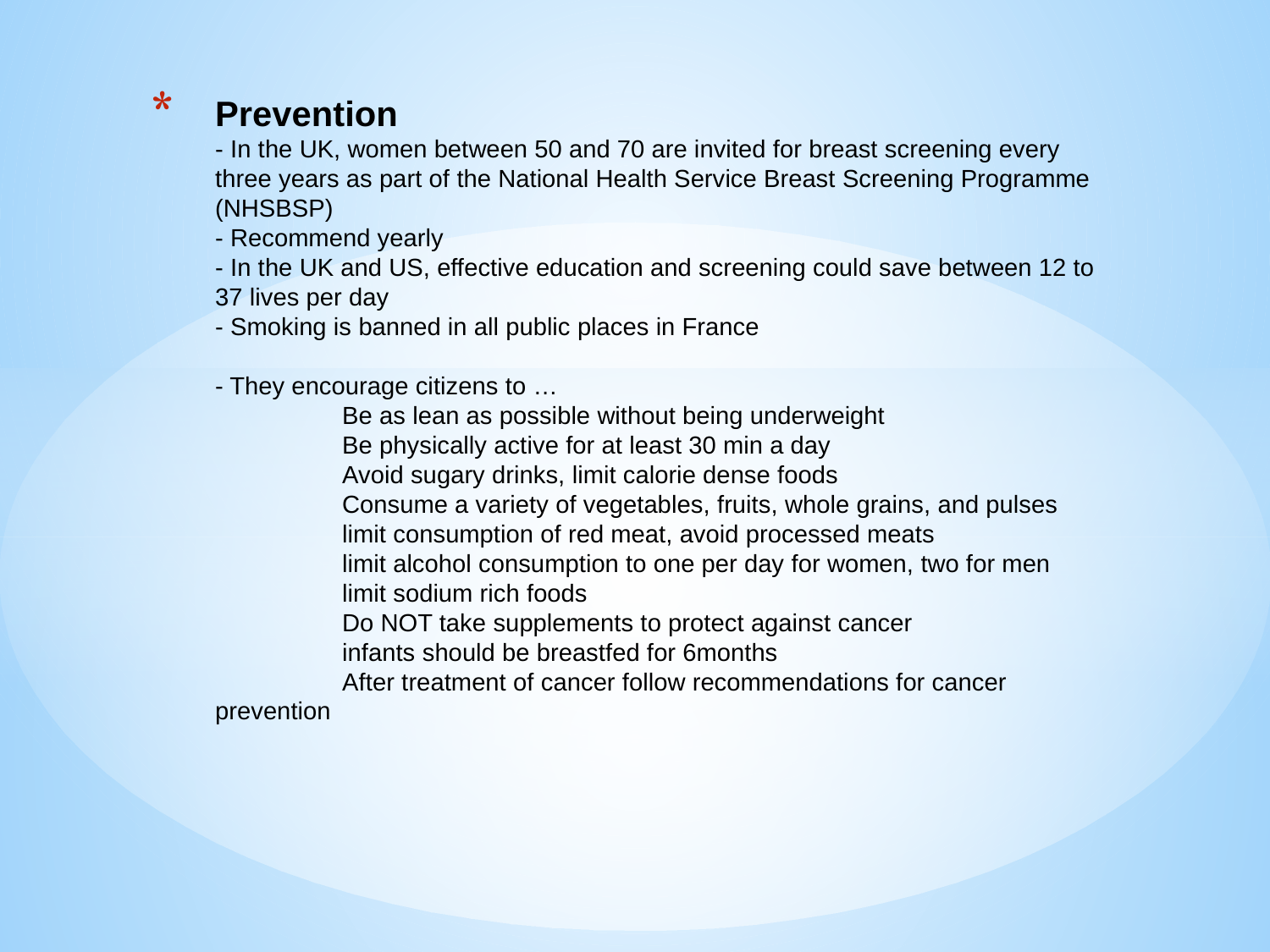

# Prevention - In the UK, women between 50 and 70 are invited for breast screening every three years as part of the National Health Service Breast Screening Programme (NHSBSP) - Recommend yearly - In the UK and US, effective education and screening could save between 12 to 37 lives per day - Smoking is banned in all public places in France - They encourage citizens to … Be as lean as possible without being underweight Be physically active for at least 30 min a day Avoid sugary drinks, limit calorie dense foods Consume a variety of vegetables, fruits, whole grains, and pulses limit consumption of red meat, avoid processed meats limit alcohol consumption to one per day for women, two for men limit sodium rich foods Do NOT take supplements to protect against cancer infants should be breastfed for 6months After treatment of cancer follow recommendations for cancer prevention